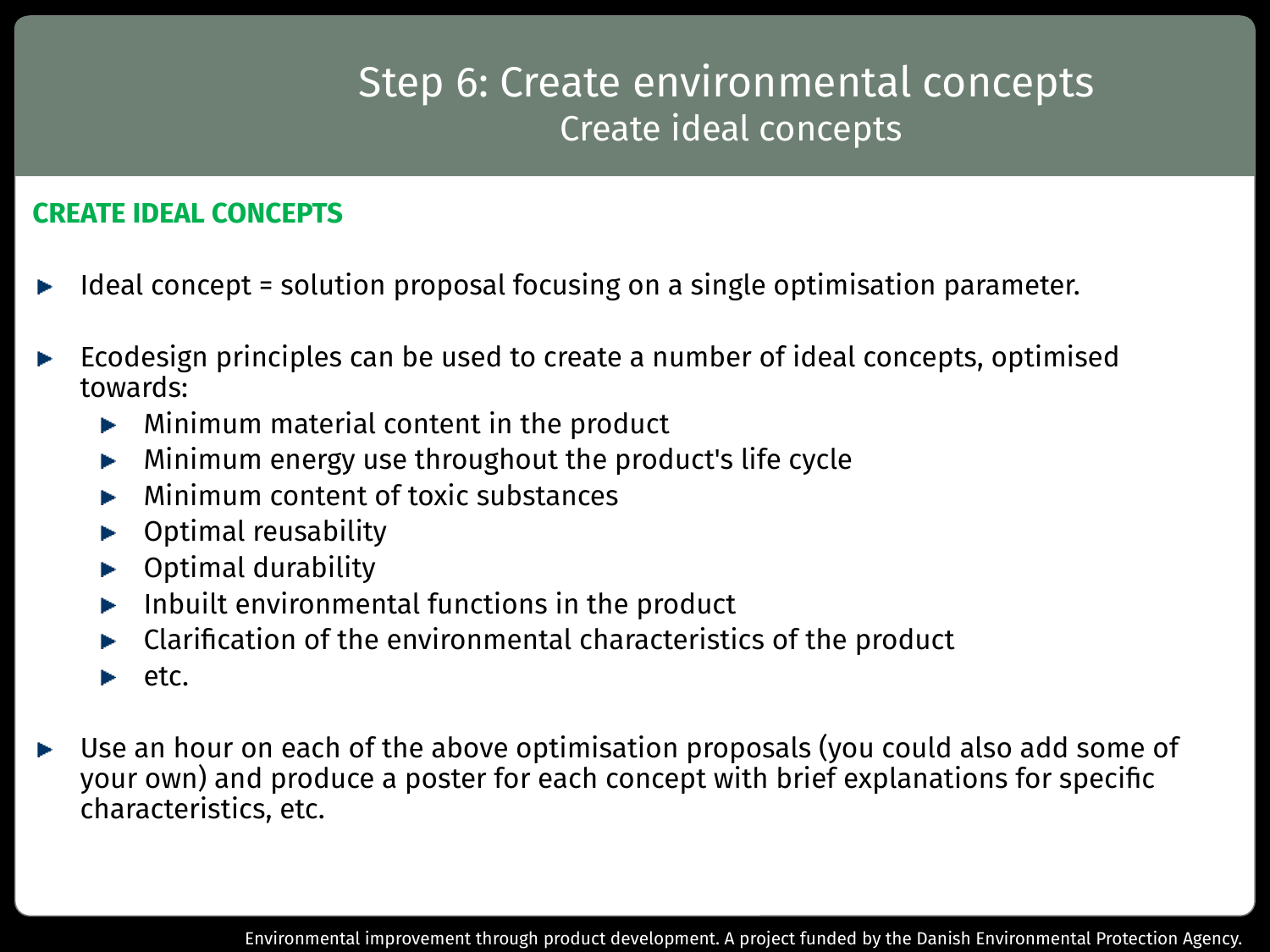

# Step 6: Create environmental concepts Create ideal concepts
CREATE IDEAL CONCEPTS

Ideal concept = solution proposal focusing on a single optimisation parameter.

Ecodesign principles can be used to create a number of ideal concepts, optimised towards:
Minimum material content in the product
Minimum energy use throughout the product's life cycle
Minimum content of toxic substances
Optimal reusability
Optimal durability
Inbuilt environmental functions in the product
Clarification of the environmental characteristics of the product
etc.

Use an hour on each of the above optimisation proposals (you could also add some of your own) and produce a poster for each concept with brief explanations for specific characteristics, etc.